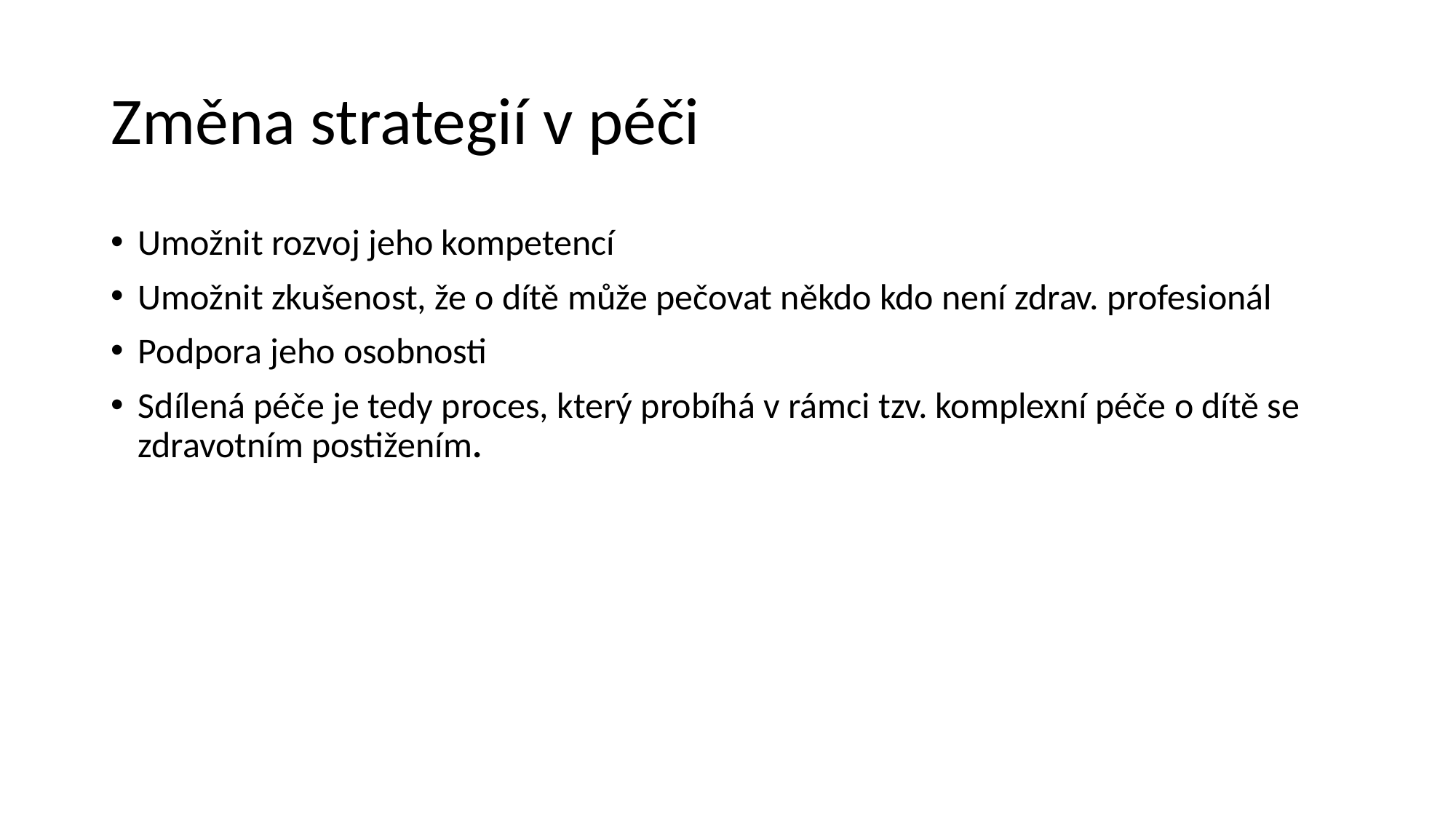

# Změna strategií v péči
Umožnit rozvoj jeho kompetencí
Umožnit zkušenost, že o dítě může pečovat někdo kdo není zdrav. profesionál
Podpora jeho osobnosti
Sdílená péče je tedy proces, který probíhá v rámci tzv. komplexní péče o dítě se zdravotním postižením.